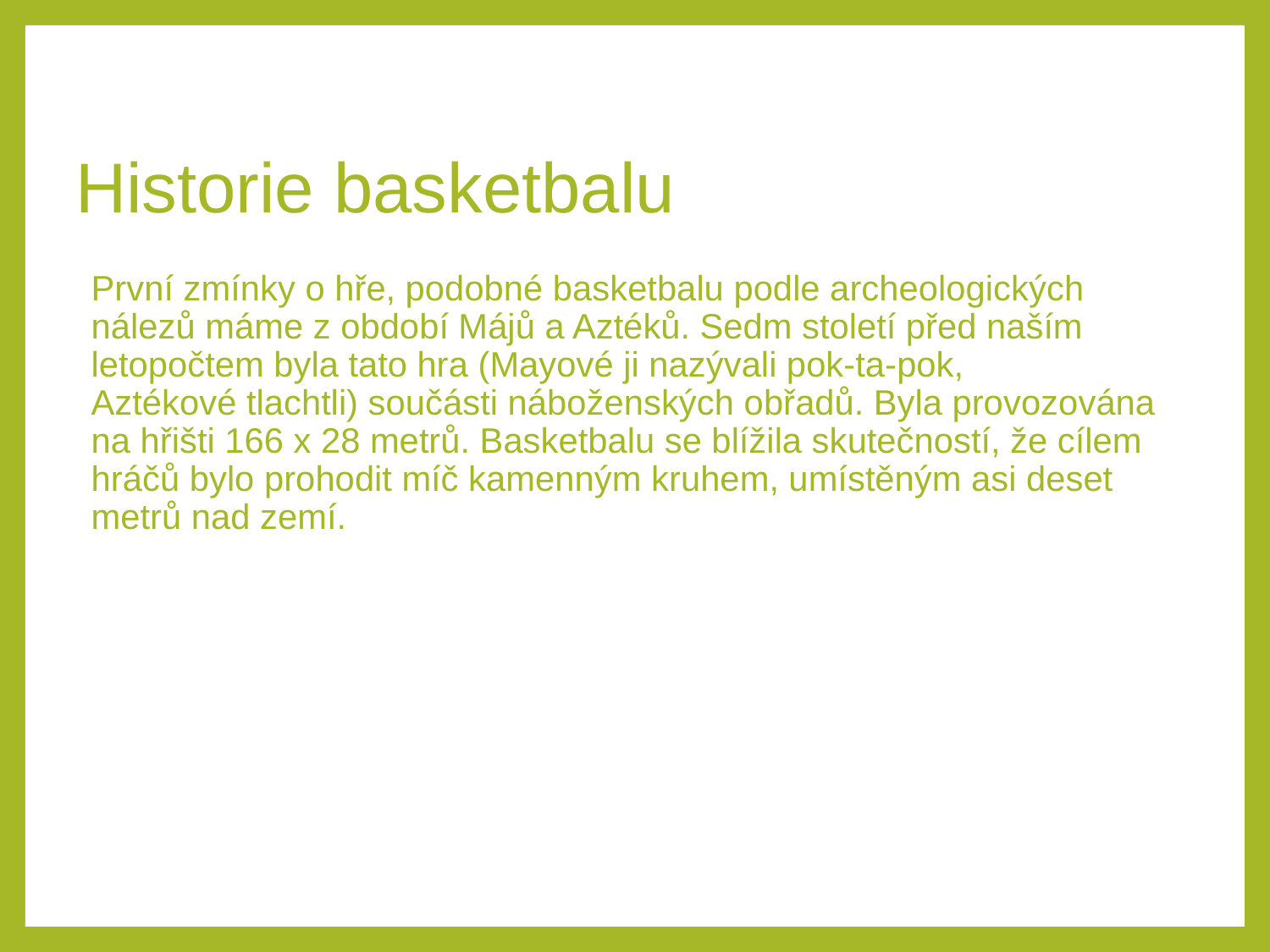

# Historie basketbalu
První zmínky o hře, podobné basketbalu podle archeologických nálezů máme z období Májů a Aztéků. Sedm století před naším letopočtem byla tato hra (Mayové ji nazývali pok-ta-pok,
Aztékové tlachtli) součásti náboženských obřadů. Byla provozována na hřišti 166 x 28 metrů. Basketbalu se blížila skutečností, že cílem hráčů bylo prohodit míč kamenným kruhem, umístěným asi deset metrů nad zemí.